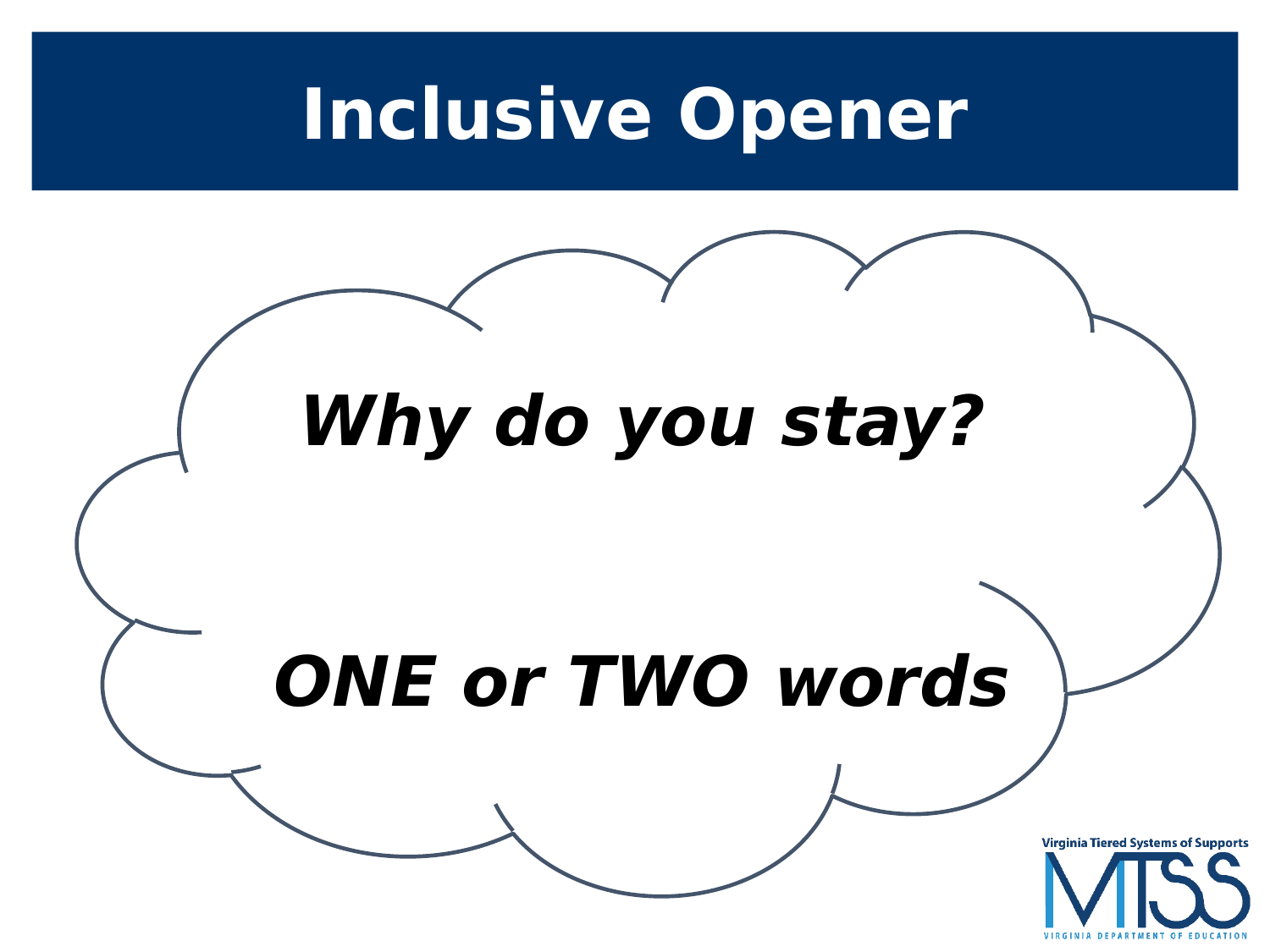

# Inclusive Opener

Why do you stay?

ONE or TWO words